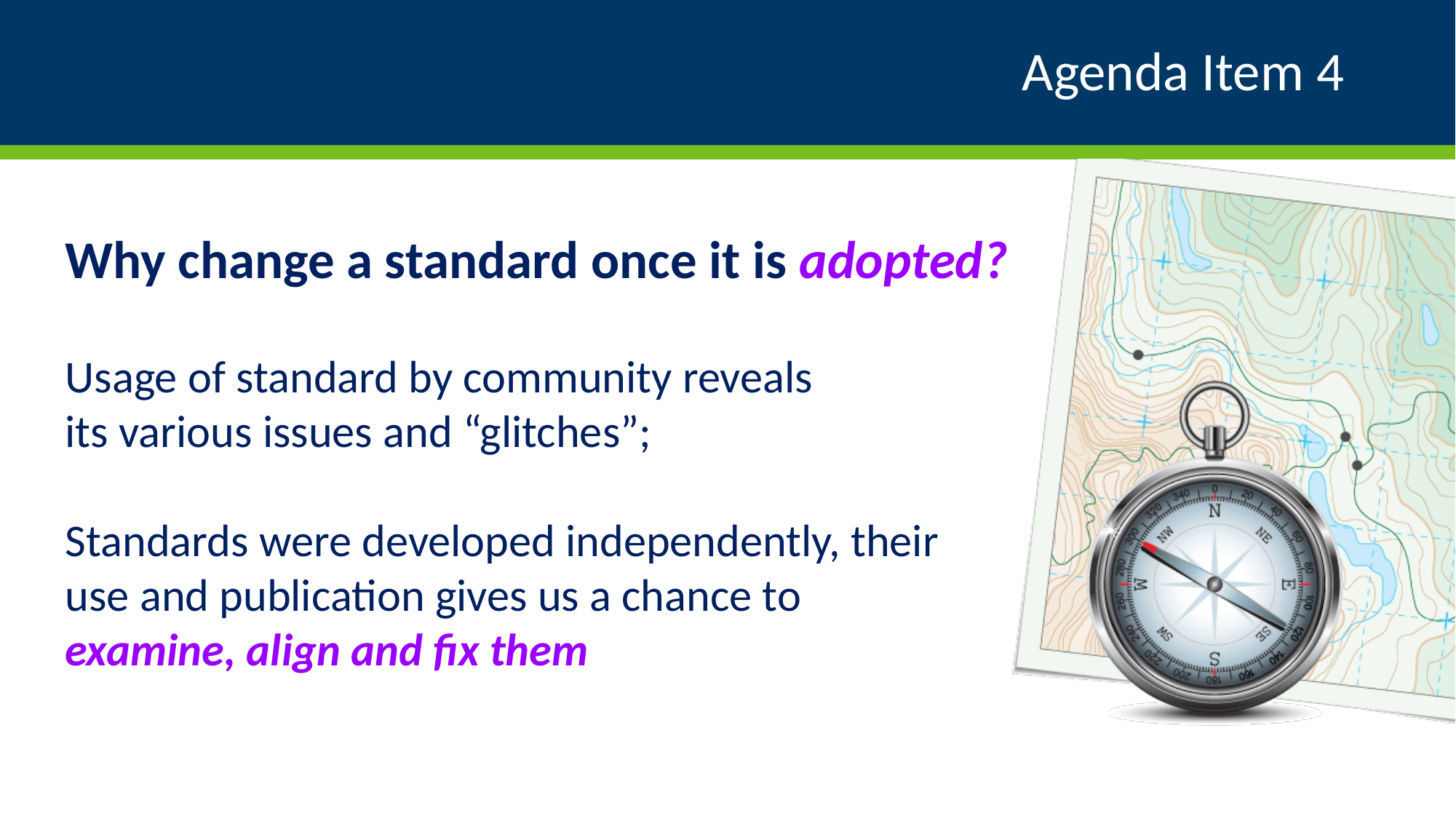

# Agenda Item 4
Why change a standard once it is adopted?

Usage of standard by community reveals
its various issues and “glitches”;

Standards were developed independently, their
use and publication gives us a chance to
examine, align and fix them